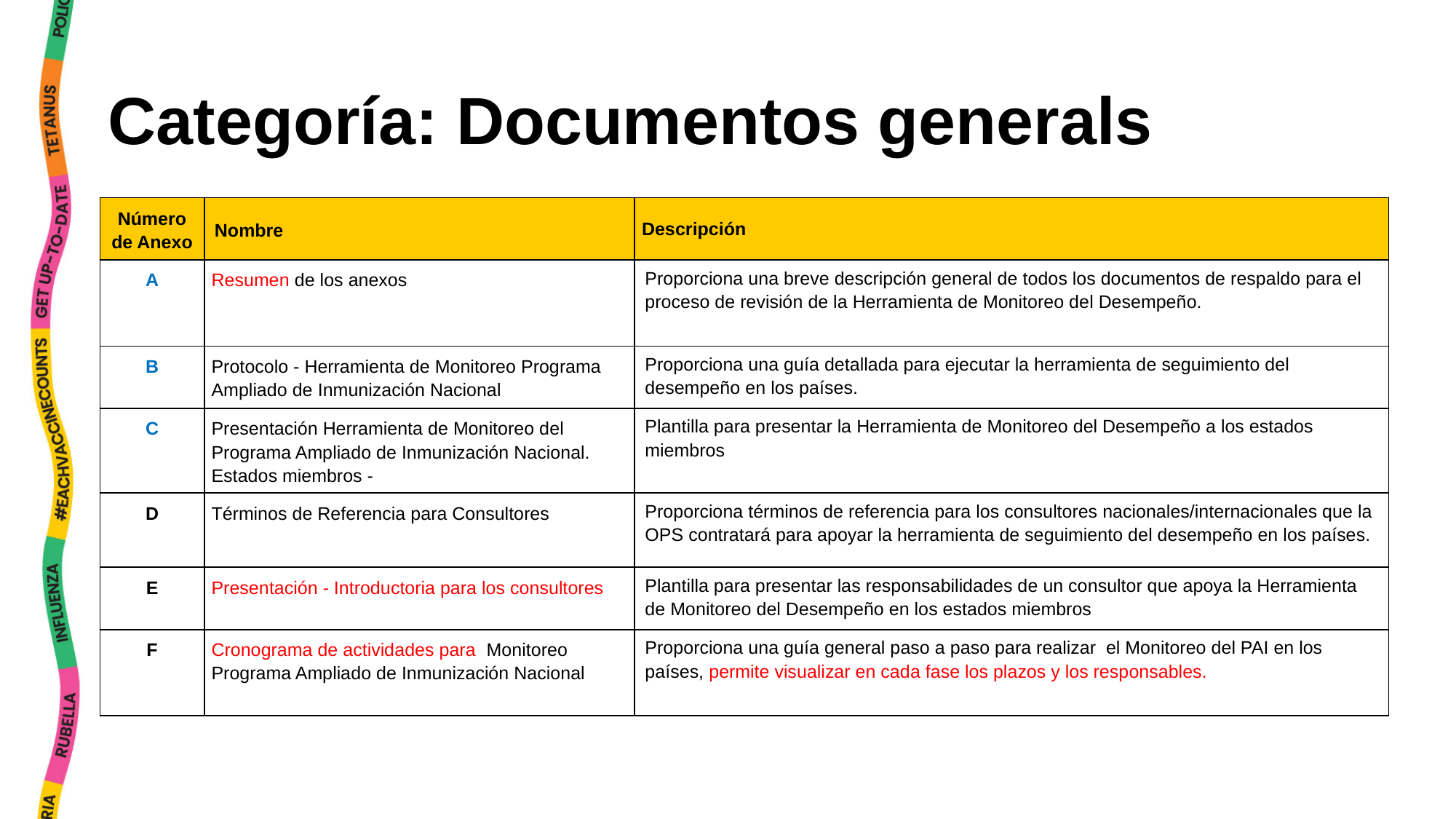

# Categoría: Documentos generals
| Número de Anexo | Nombre | Descripción |
| --- | --- | --- |
| A | Resumen de los anexos | Proporciona una breve descripción general de todos los documentos de respaldo para el proceso de revisión de la Herramienta de Monitoreo del Desempeño. |
| B | Protocolo - Herramienta de Monitoreo Programa Ampliado de Inmunización Nacional | Proporciona una guía detallada para ejecutar la herramienta de seguimiento del desempeño en los países. |
| C | Presentación Herramienta de Monitoreo del Programa Ampliado de Inmunización Nacional. Estados miembros - | Plantilla para presentar la Herramienta de Monitoreo del Desempeño a los estados miembros |
| D | Términos de Referencia para Consultores | Proporciona términos de referencia para los consultores nacionales/internacionales que la OPS contratará para apoyar la herramienta de seguimiento del desempeño en los países. |
| E | Presentación - Introductoria para los consultores | Plantilla para presentar las responsabilidades de un consultor que apoya la Herramienta de Monitoreo del Desempeño en los estados miembros |
| F | Cronograma de actividades para Monitoreo Programa Ampliado de Inmunización Nacional | Proporciona una guía general paso a paso para realizar el Monitoreo del PAI en los países, permite visualizar en cada fase los plazos y los responsables. |